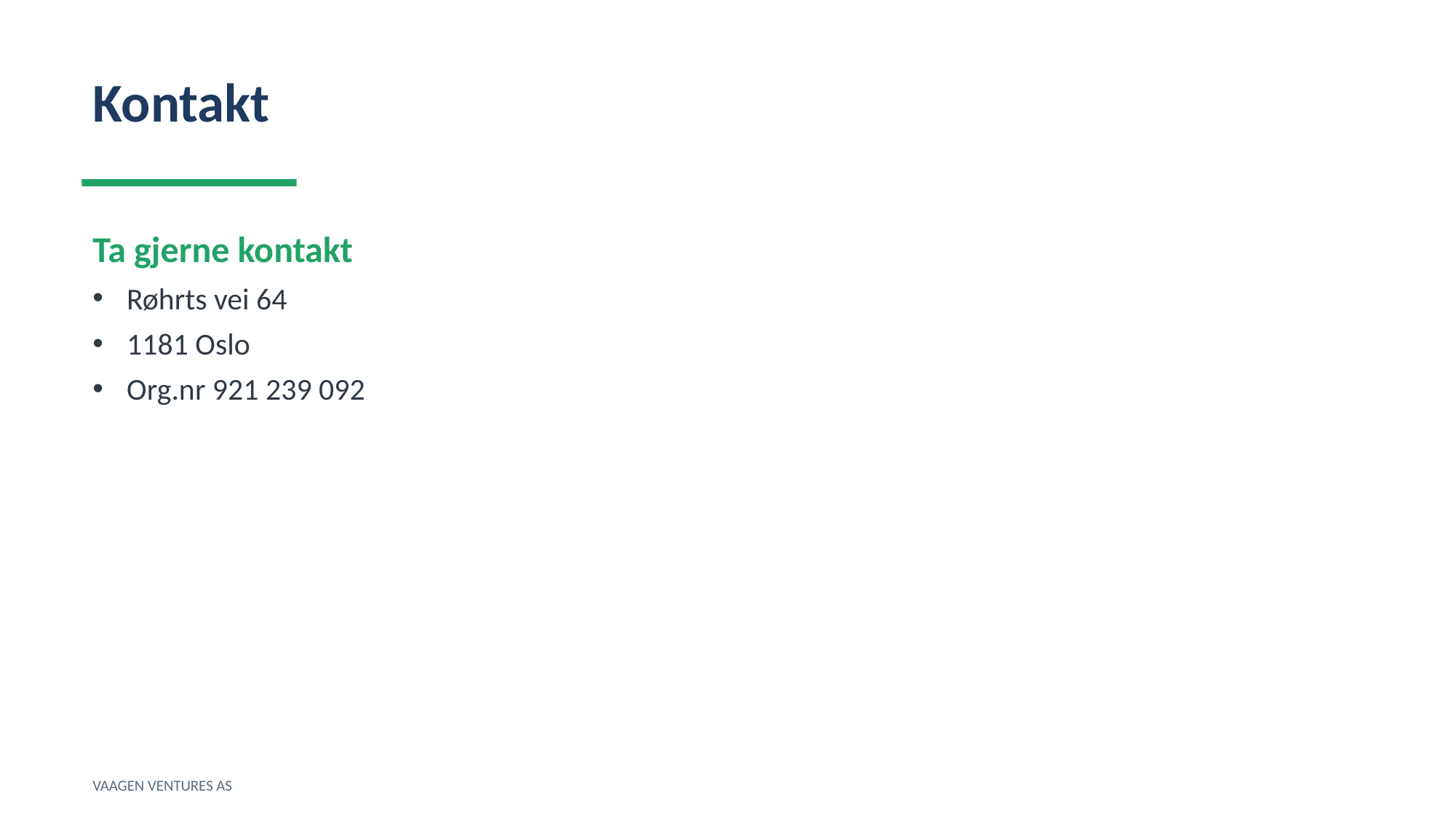

Kontakt

Ta gjerne kontakt
Røhrts vei 64
1181 Oslo
Org.nr 921 239 092
VAAGEN VENTURES AS